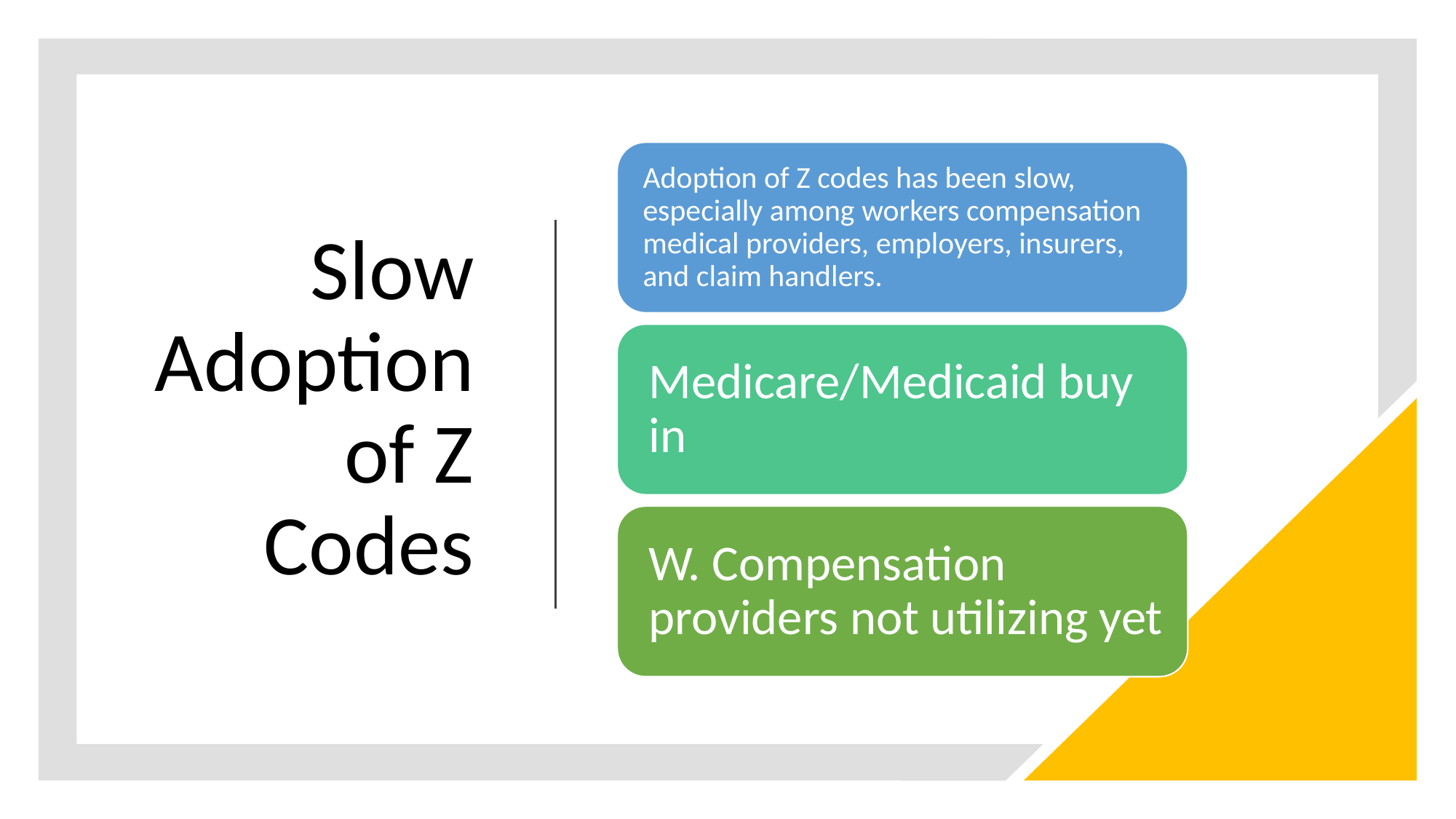

# Slow Adoption of Z Codes
Adoption of Z codes has been slow, especially among workers compensation medical providers, employers, insurers, and claim handlers.
Medicare/Medicaid buy in
W. Compensation providers not utilizing yet